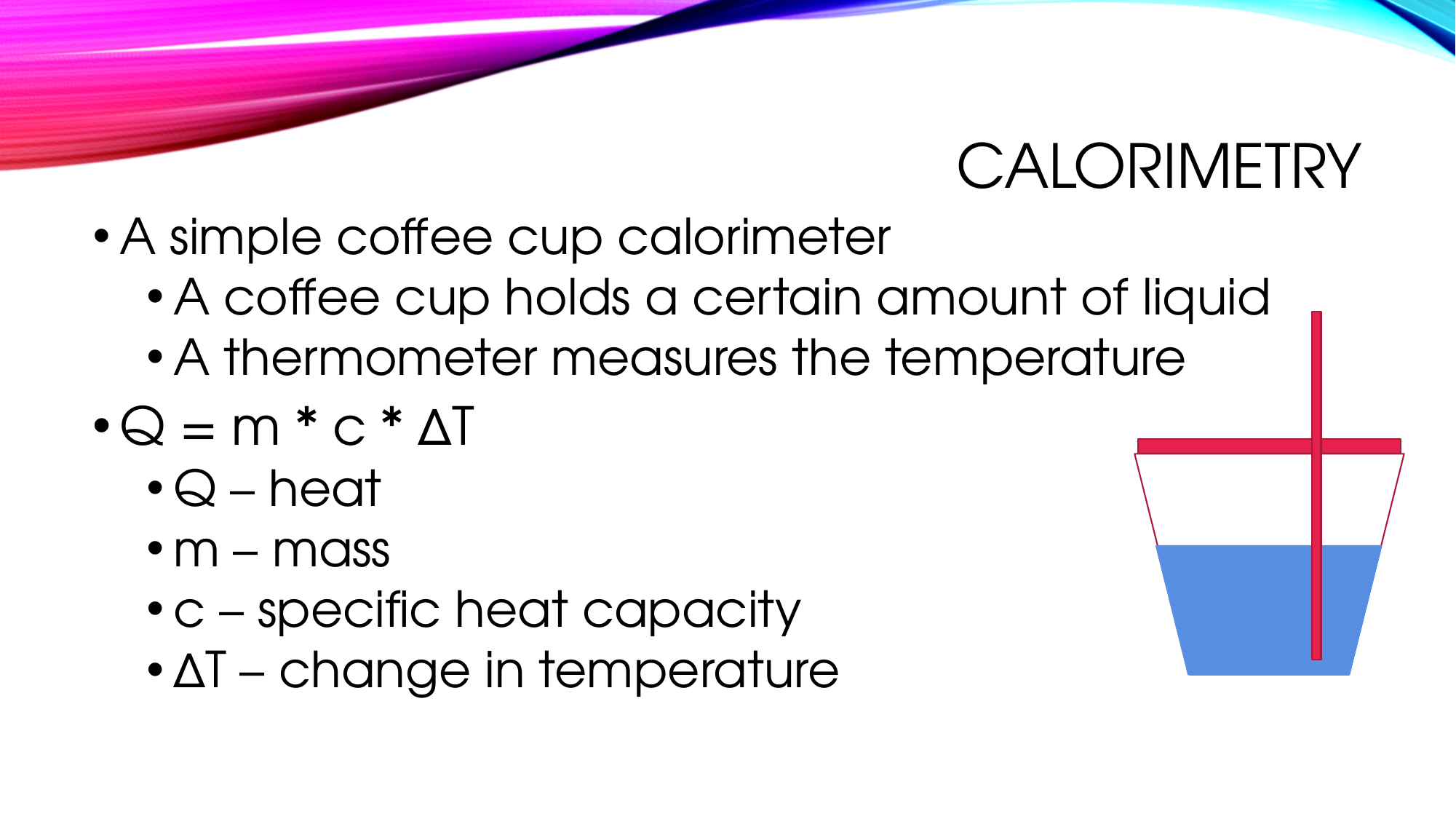

# Calorimetry
A simple coffee cup calorimeter
A coffee cup holds a certain amount of liquid
A thermometer measures the temperature
Q = m * c * ΔT
Q – heat
m – mass
c – specific heat capacity
ΔT – change in temperature